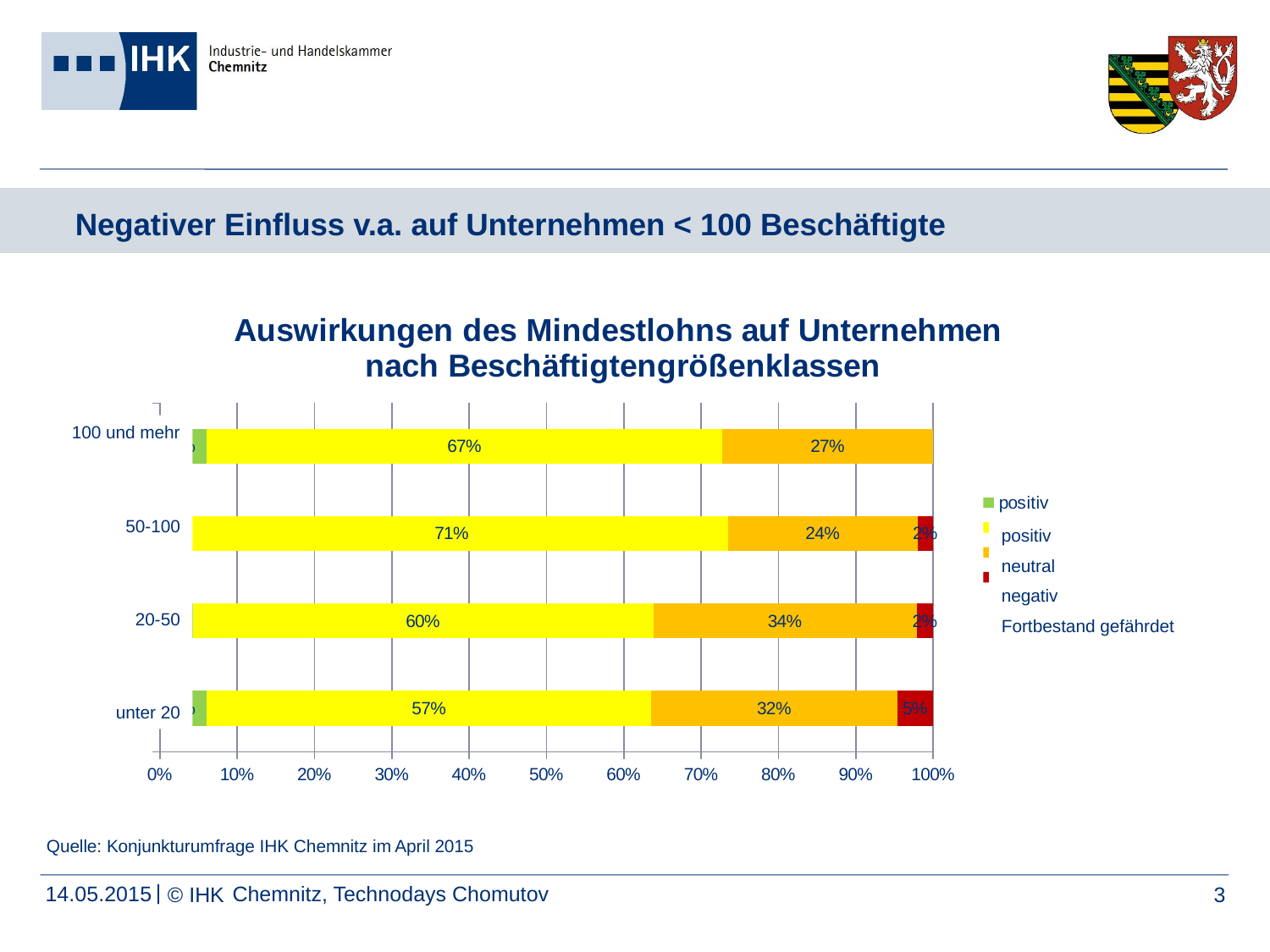

Negativer Einfluss v.a. auf Unternehmen < 100 Beschäftigte

### Chart: Auswirkungen des Mindestlohns auf Unternehmen
nach Beschäftigtengrößenklassen

| Category | positiv | neutral | negativ | Fortbestand gefährdet |
|---|---|---|---|---|
| unter 20 | 0.06074766355140187 | 0.5747663551401869 | 0.3177570093457944 | 0.04672897196261682 |
| 20-49 | 0.0425531914893617 | 0.5957446808510638 | 0.3404255319148936 | 0.02127659574468085 |
| 50-100 | 0.02040816326530612 | 0.7142857142857143 | 0.24489795918367346 | 0.02040816326530612 |
| 100 und mehr | 0.06060606060606061 | 0.6666666666666666 | 0.2727272727272727 | 0.0 |
100 und mehr
50-100
20-50
unter 20
positiv
neutral
negativ
Fortbestand gefährdet
Quelle: Konjunkturumfrage IHK Chemnitz im April 2015
3